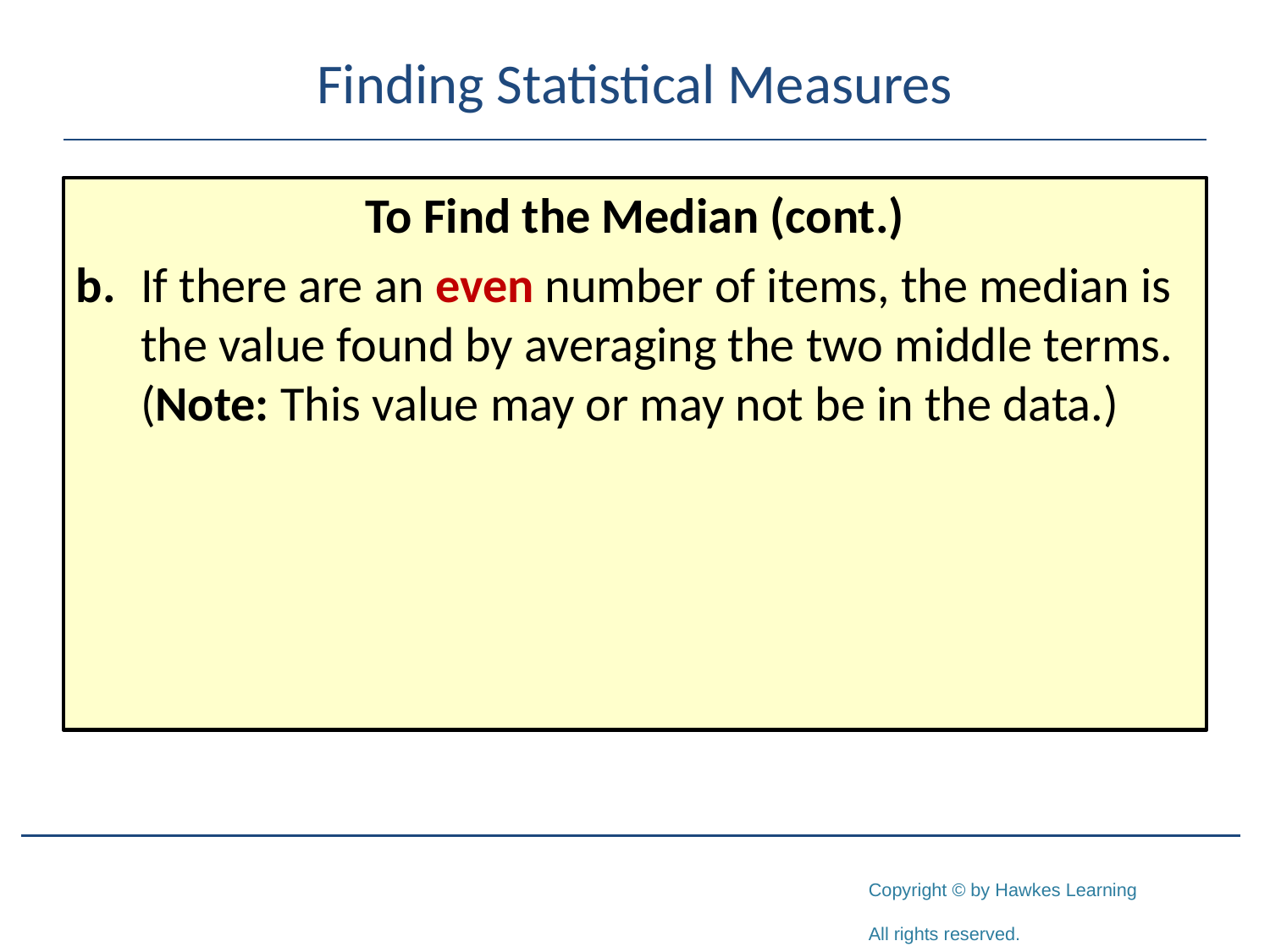

# Finding Statistical Measures
To Find the Median (cont.)
b.	If there are an even number of items, the median is the value found by averaging the two middle terms. (Note: This value may or may not be in the data.)